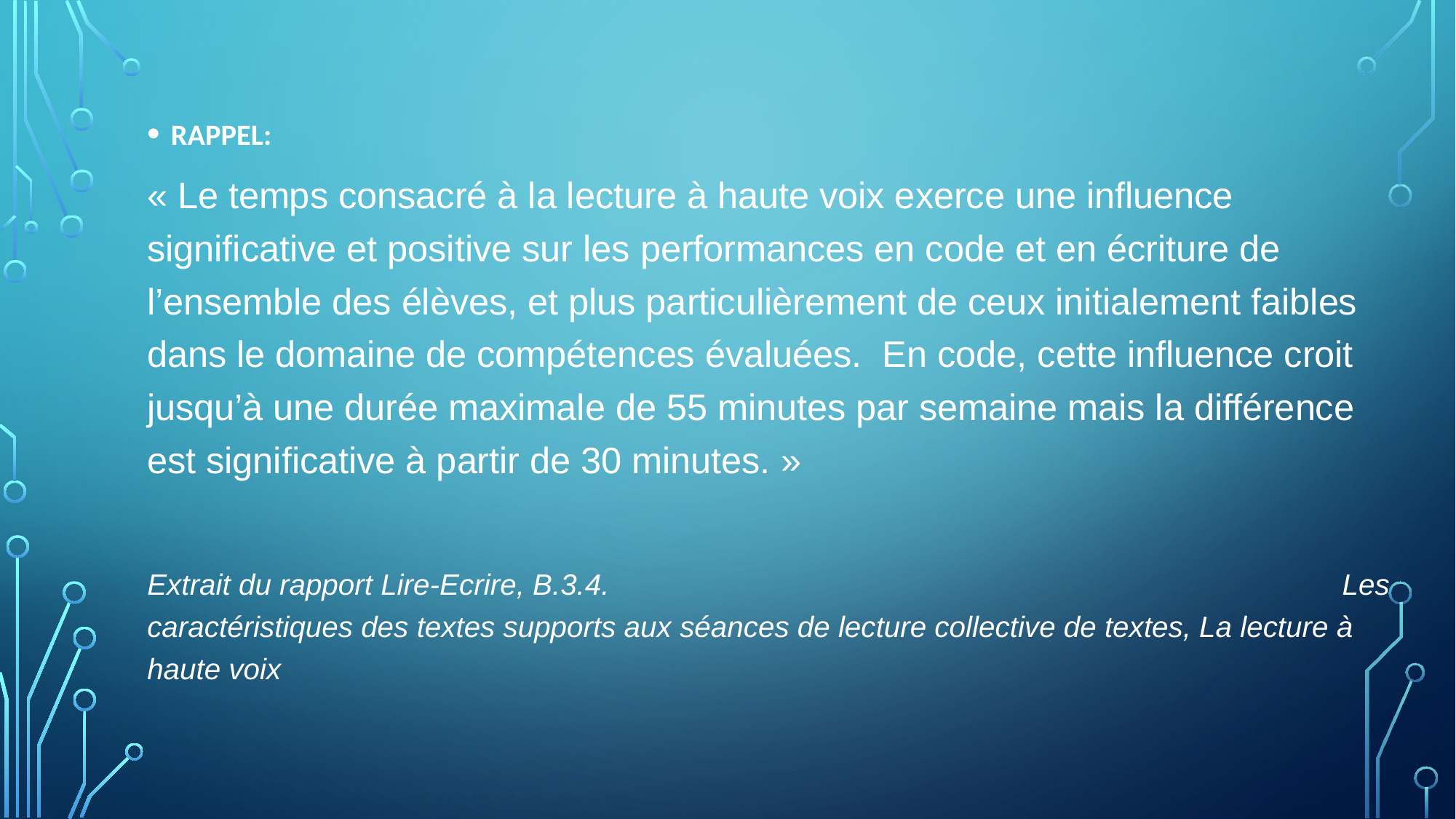

RAPPEL:
« Le temps consacré à la lecture à haute voix exerce une influence significative et positive sur les performances en code et en écriture de l’ensemble des élèves, et plus particulièrement de ceux initialement faibles dans le domaine de compétences évaluées.  En code, cette influence croit jusqu’à une durée maximale de 55 minutes par semaine mais la différence est significative à partir de 30 minutes. »

Extrait du rapport Lire-Ecrire, B.3.4.                                                                                          Les caractéristiques des textes supports aux séances de lecture collective de textes, La lecture à haute voix